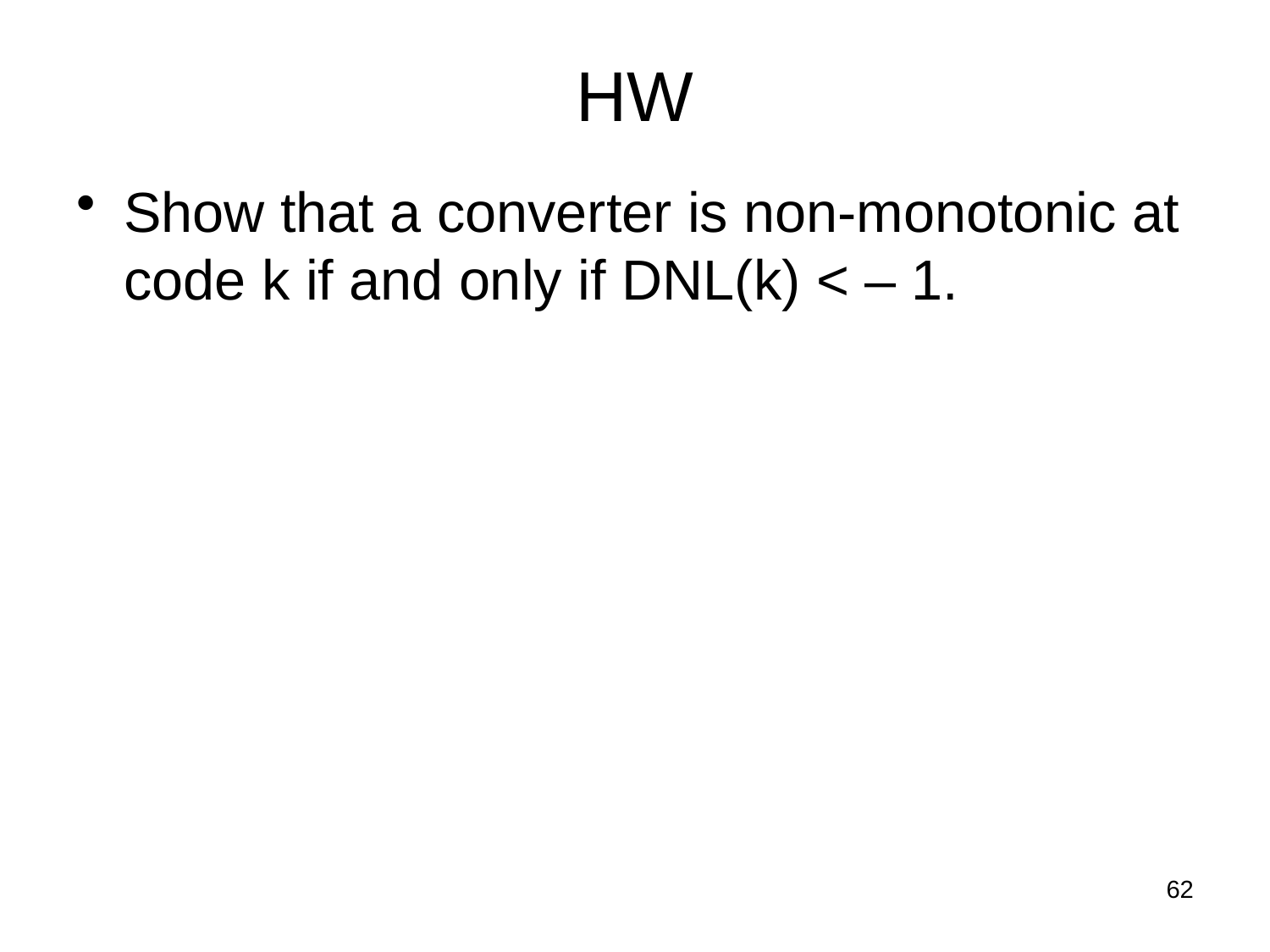

# HW
Show that a converter is non-monotonic at code k if and only if DNL(k) < – 1.
62